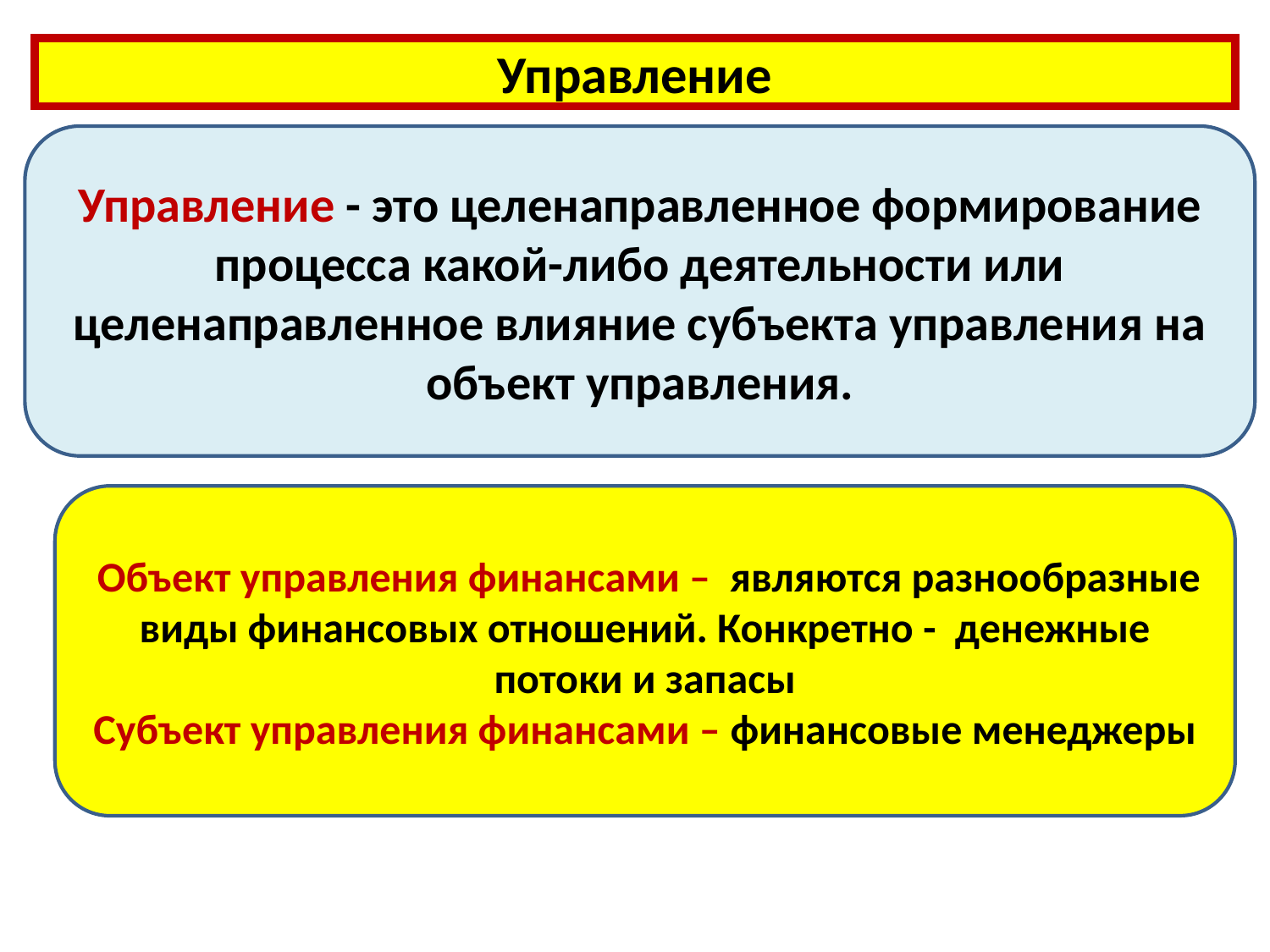

# Управление

Управление - это целенаправленное формирование процесса какой-либо деятельности или целенаправленное влияние субъекта управления на объект управления.
 Объект управления финансами –  являются разнообразные виды финансовых отношений. Конкретно -  денежные потоки и запасы
Субъект управления финансами – финансовые менеджеры